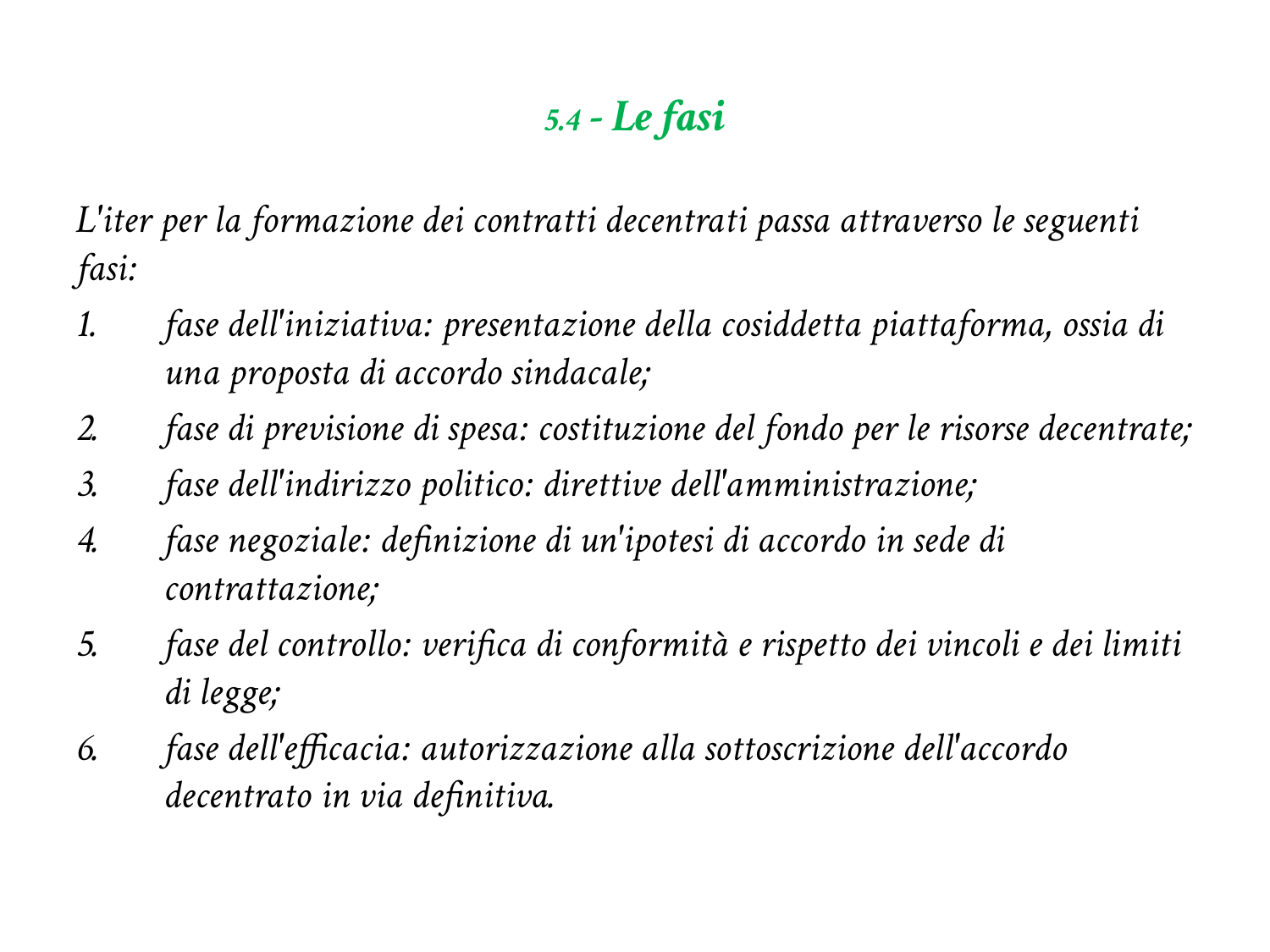

# 5.4 - Le fasi
L'iter per la formazione dei contratti decentrati passa attraverso le seguenti fasi:
fase dell'iniziativa: presentazione della cosiddetta piattaforma, ossia di una proposta di accordo sindacale;
fase di previsione di spesa: costituzione del fondo per le risorse decentrate;
fase dell'indirizzo politico: direttive dell'amministrazione;
fase negoziale: definizione di un'ipotesi di accordo in sede di contrattazione;
fase del controllo: verifica di conformità e rispetto dei vincoli e dei limiti di legge;
fase dell'efficacia: autorizzazione alla sottoscrizione dell'accordo decentrato in via definitiva.